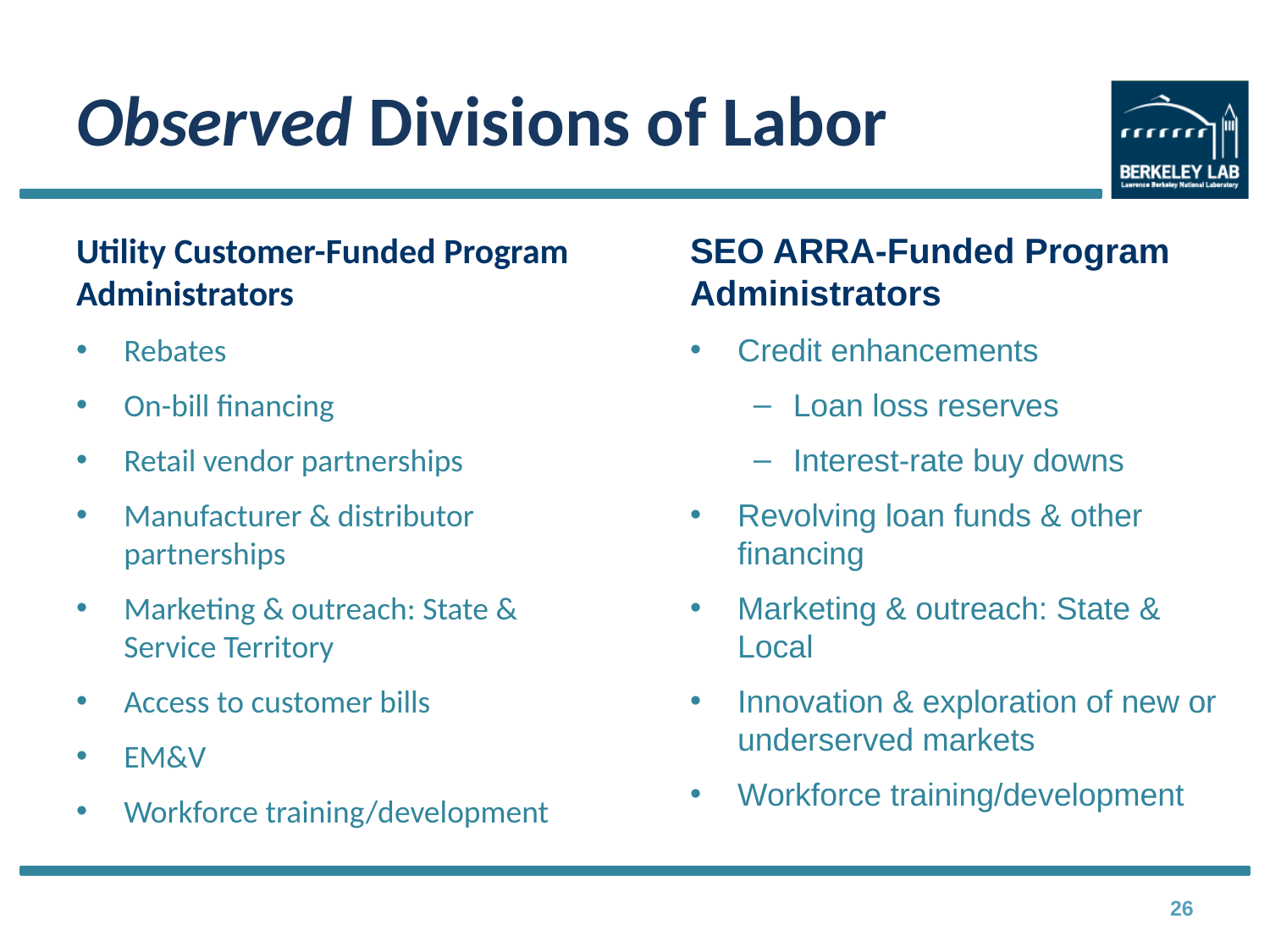

# Observed Divisions of Labor
Utility Customer-Funded Program Administrators
Rebates
On-bill financing
Retail vendor partnerships
Manufacturer & distributor partnerships
Marketing & outreach: State & Service Territory
Access to customer bills
EM&V
Workforce training/development

SEO ARRA-Funded Program Administrators
Credit enhancements
Loan loss reserves
Interest-rate buy downs
Revolving loan funds & other financing
Marketing & outreach: State & Local
Innovation & exploration of new or underserved markets
Workforce training/development

26